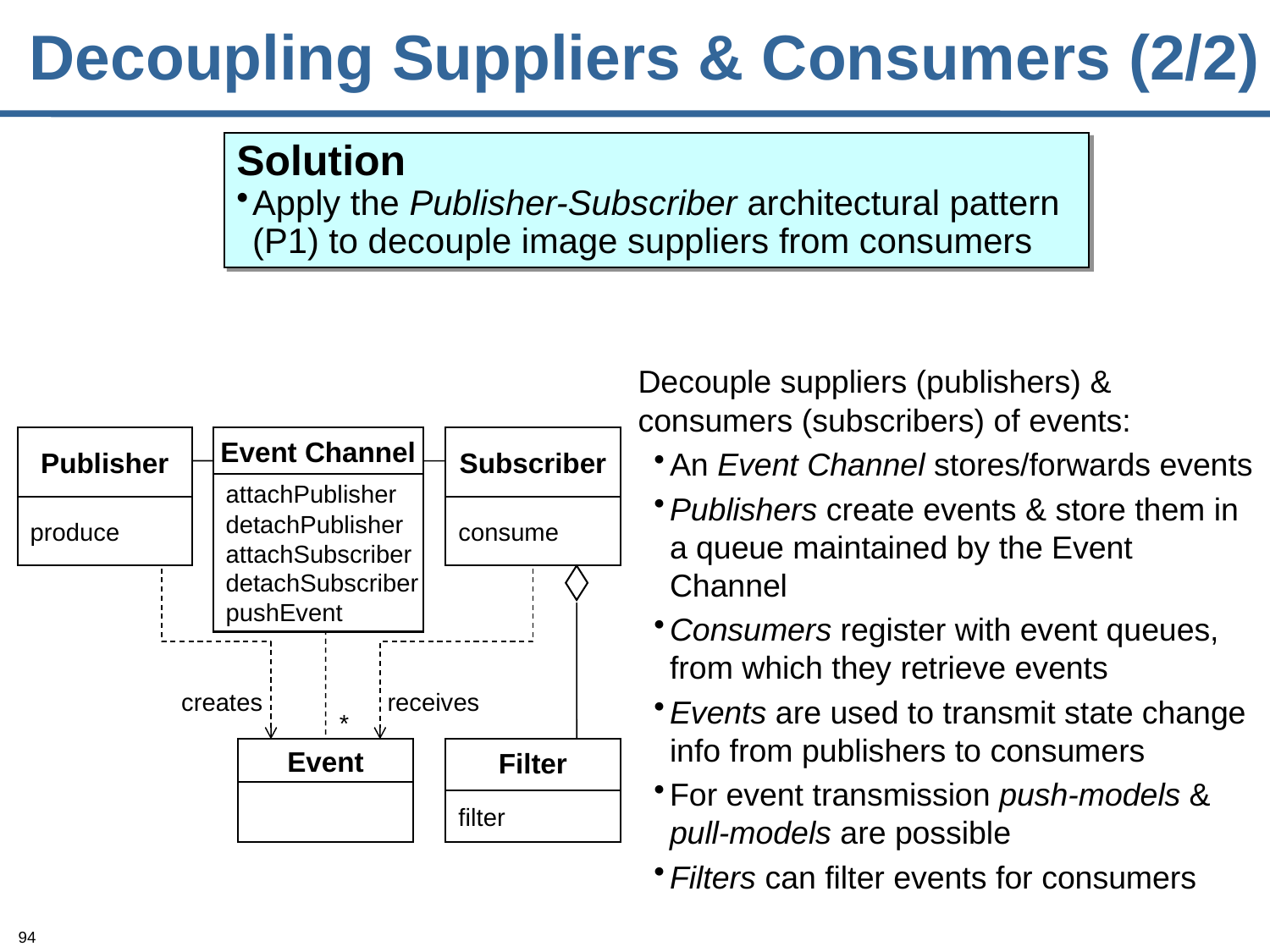

# Decoupling Suppliers & Consumers (2/2)
Solution
Apply the Publisher-Subscriber architectural pattern (P1) to decouple image suppliers from consumers
Decouple suppliers (publishers) & consumers (subscribers) of events:
An Event Channel stores/forwards events
Publishers create events & store them in a queue maintained by the Event Channel
Consumers register with event queues, from which they retrieve events
Events are used to transmit state change info from publishers to consumers
For event transmission push-models & pull-models are possible
Filters can filter events for consumers
Publisher
Event Channel

Subscriber

consume

attachPublisher
detachPublisher
attachSubscriber
detachSubscriber
pushEvent

produce

creates
receives
*
Event

Filter

filter

94